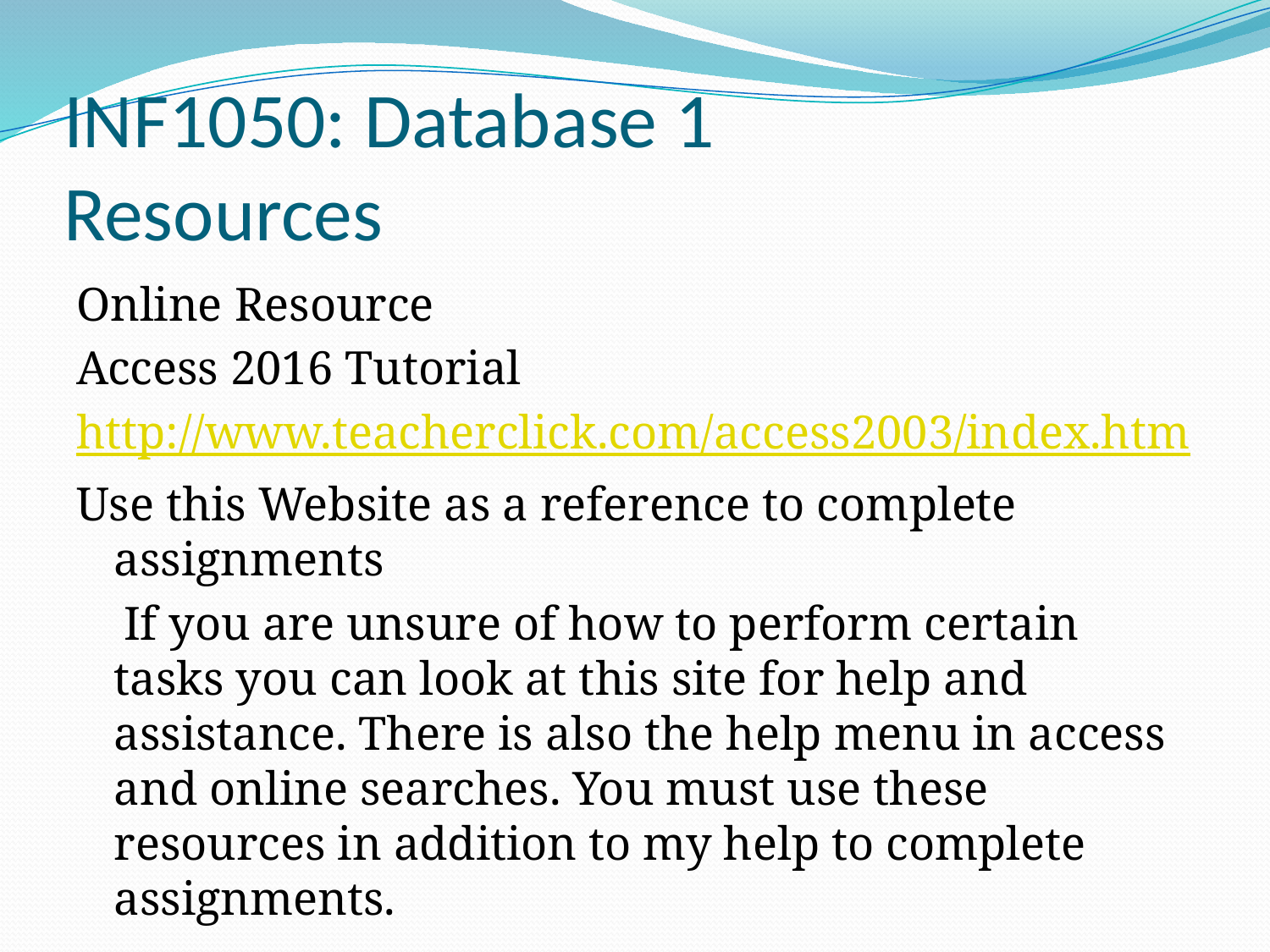

# INF1050: Database 1 Resources
Online Resource
Access 2016 Tutorial
http://www.teacherclick.com/access2003/index.htm
Use this Website as a reference to complete assignments
    If you are unsure of how to perform certain tasks you can look at this site for help and assistance. There is also the help menu in access and online searches. You must use these resources in addition to my help to complete assignments.